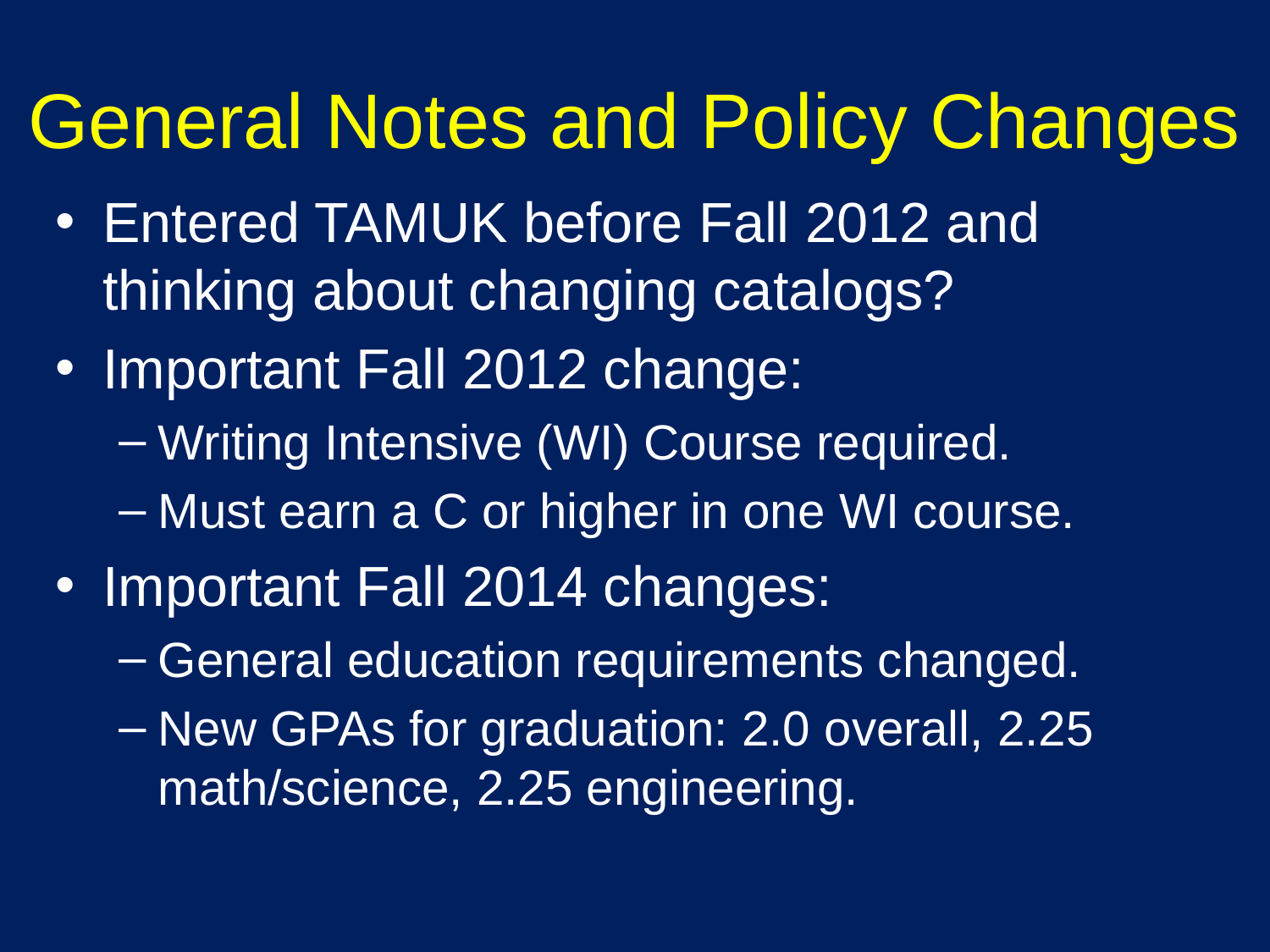

# General Notes and Policy Changes
Entered TAMUK before Fall 2012 and thinking about changing catalogs?
Important Fall 2012 change:
Writing Intensive (WI) Course required.
Must earn a C or higher in one WI course.
Important Fall 2014 changes:
General education requirements changed.
New GPAs for graduation: 2.0 overall, 2.25 math/science, 2.25 engineering.